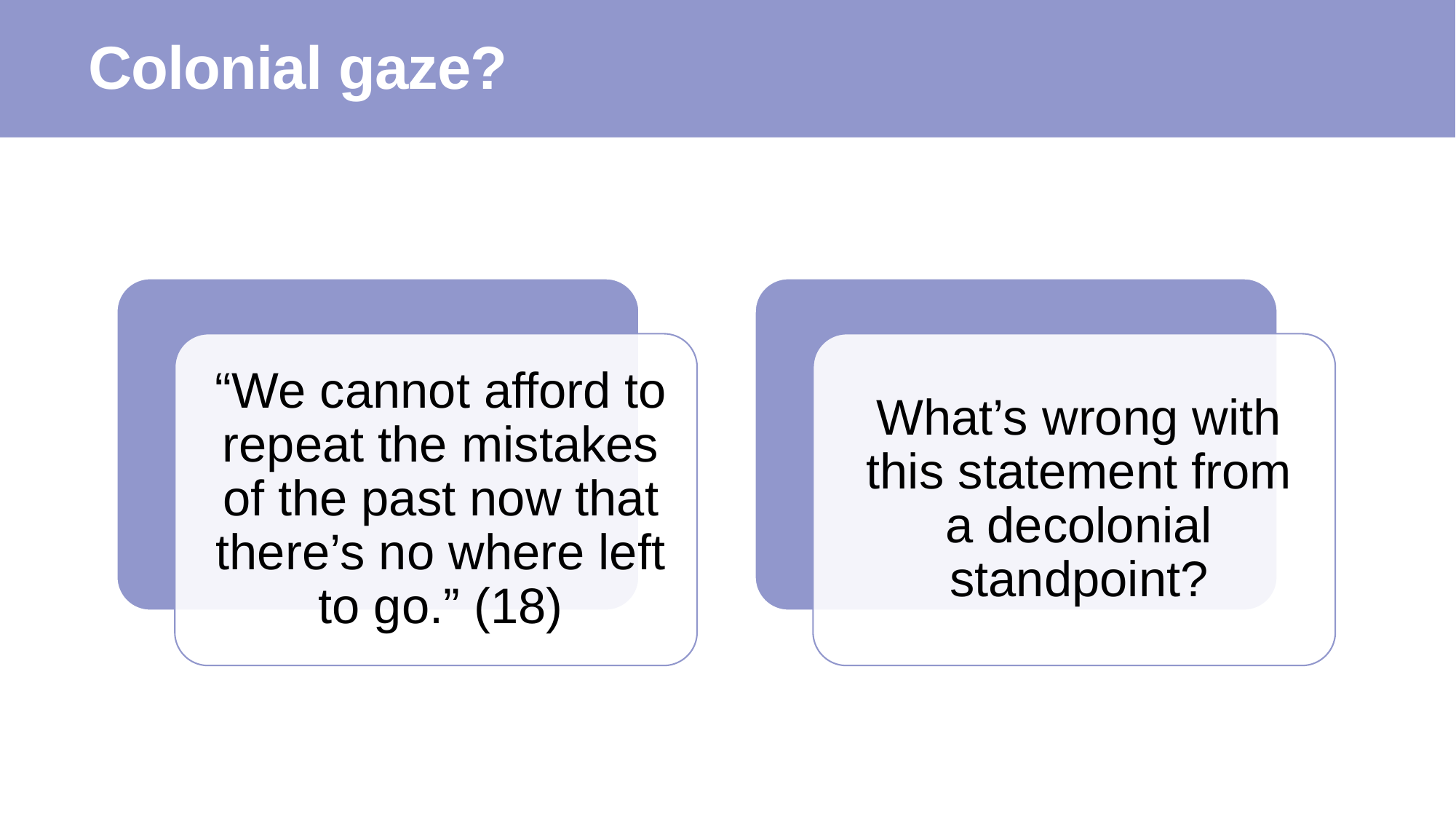

# Colonial gaze?
“We cannot afford to repeat the mistakes of the past now that there’s no where left to go.” (18)
What’s wrong with this statement from a decolonial standpoint?